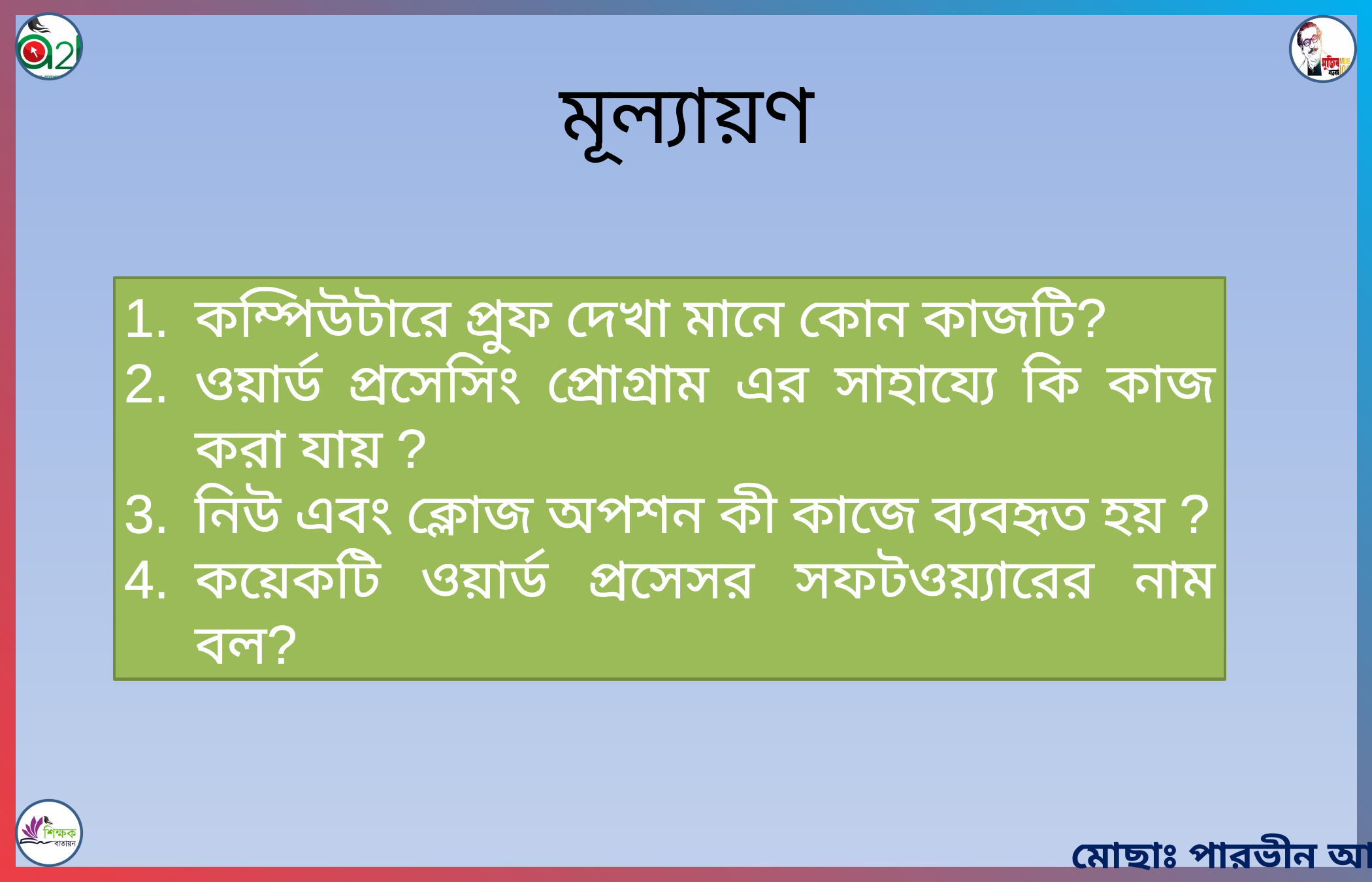

মূল্যায়ণ
কম্পিউটারে প্রুফ দেখা মানে কোন কাজটি?
ওয়ার্ড প্রসেসিং প্রোগ্রাম এর সাহায্যে কি কাজ করা যায় ?
নিউ এবং ক্লোজ অপশন কী কাজে ব্যবহৃত হয় ?
কয়েকটি ওয়ার্ড প্রসেসর সফটওয়্যারের নাম বল?